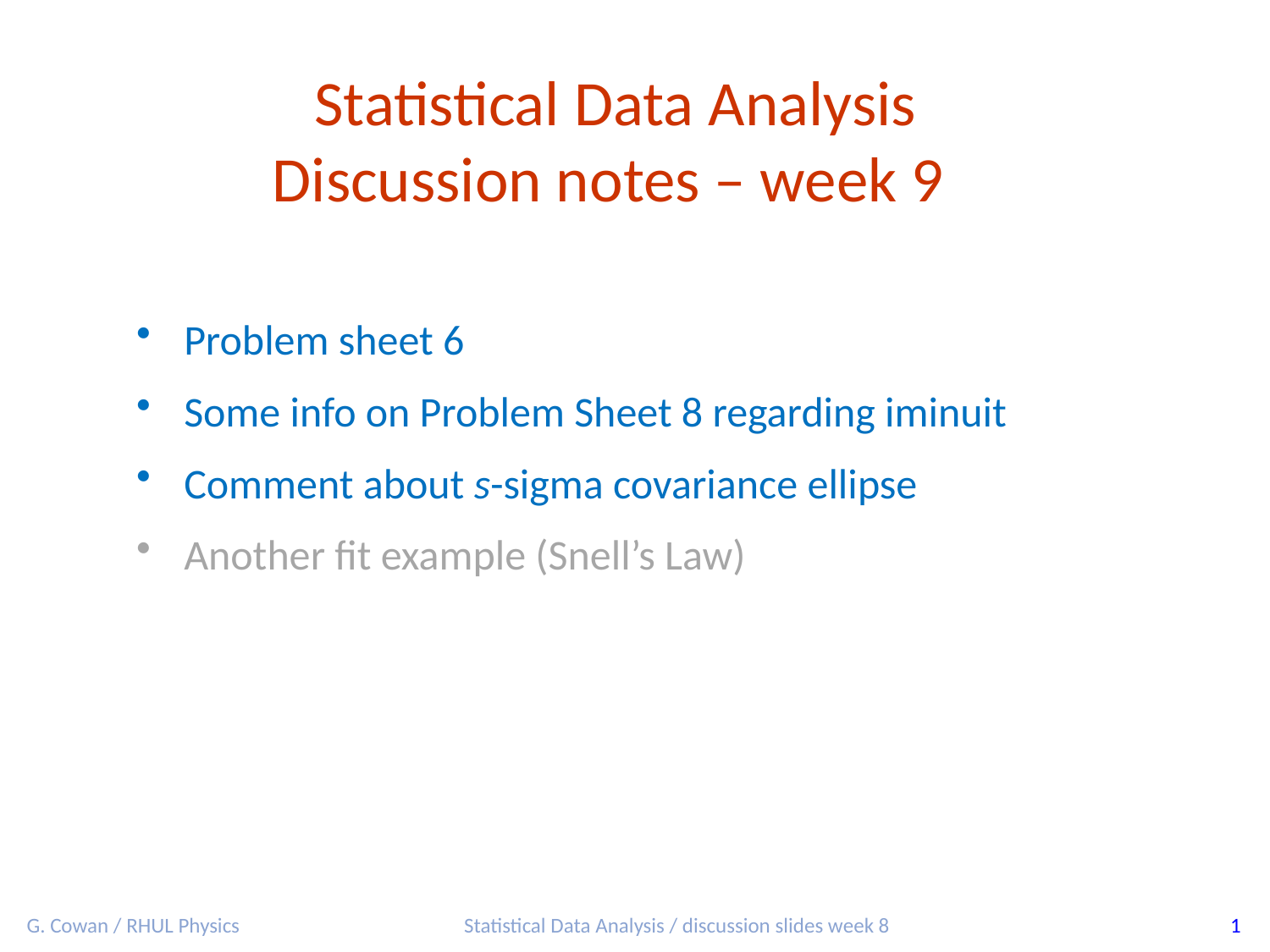

Statistical Data Analysis
Discussion notes – week 9
Problem sheet 6
Some info on Problem Sheet 8 regarding iminuit
Comment about s-sigma covariance ellipse
Another fit example (Snell’s Law)
G. Cowan / RHUL Physics
Statistical Data Analysis / discussion slides week 8
1